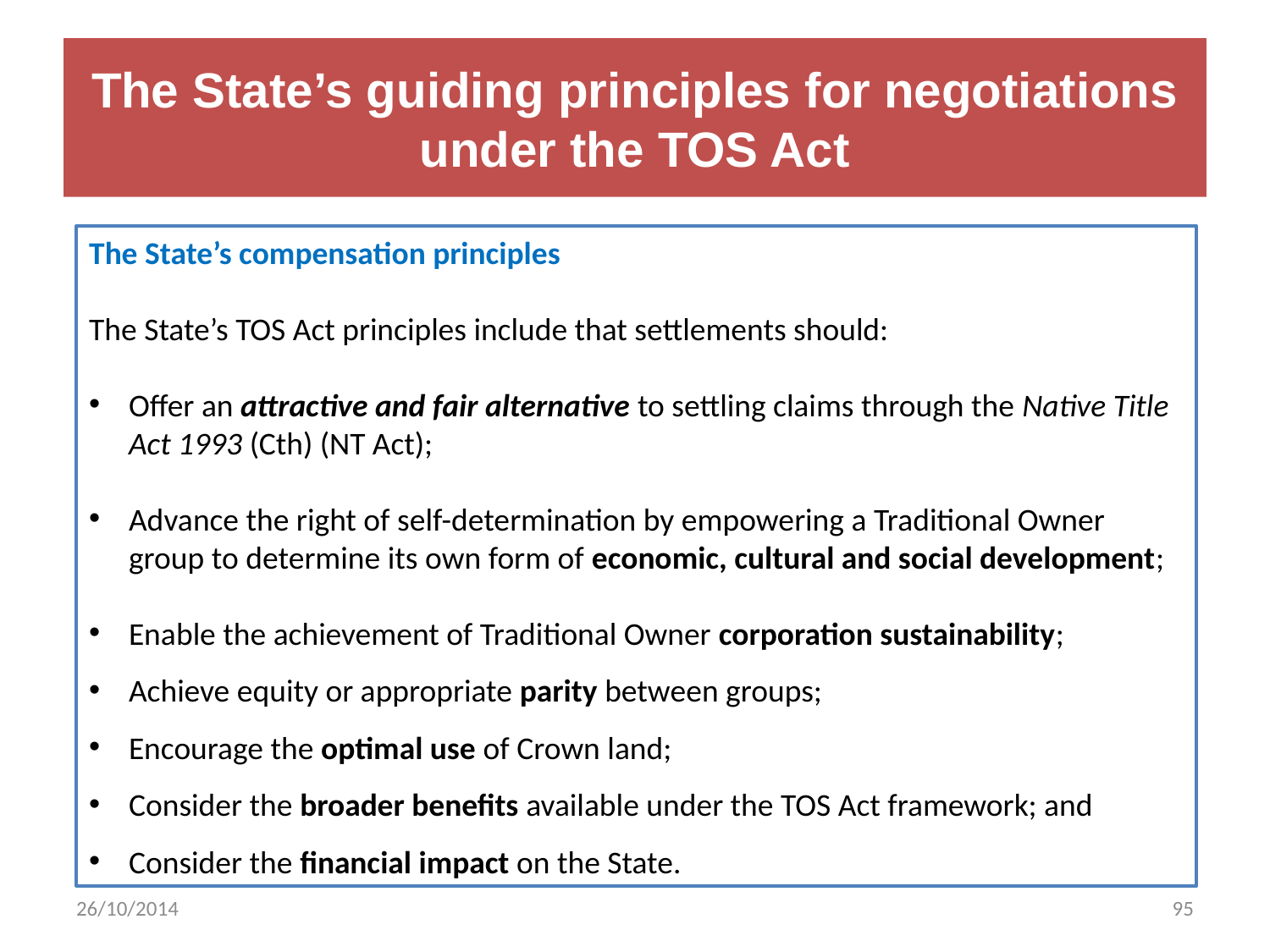

# The State’s guiding principles for negotiations under the TOS Act
The State’s compensation principles

The State’s TOS Act principles include that settlements should:

Offer an attractive and fair alternative to settling claims through the Native Title Act 1993 (Cth) (NT Act);

Advance the right of self-determination by empowering a Traditional Owner group to determine its own form of economic, cultural and social development;

Enable the achievement of Traditional Owner corporation sustainability;
Achieve equity or appropriate parity between groups;
Encourage the optimal use of Crown land;
Consider the broader benefits available under the TOS Act framework; and
Consider the financial impact on the State.
26/10/2014
95